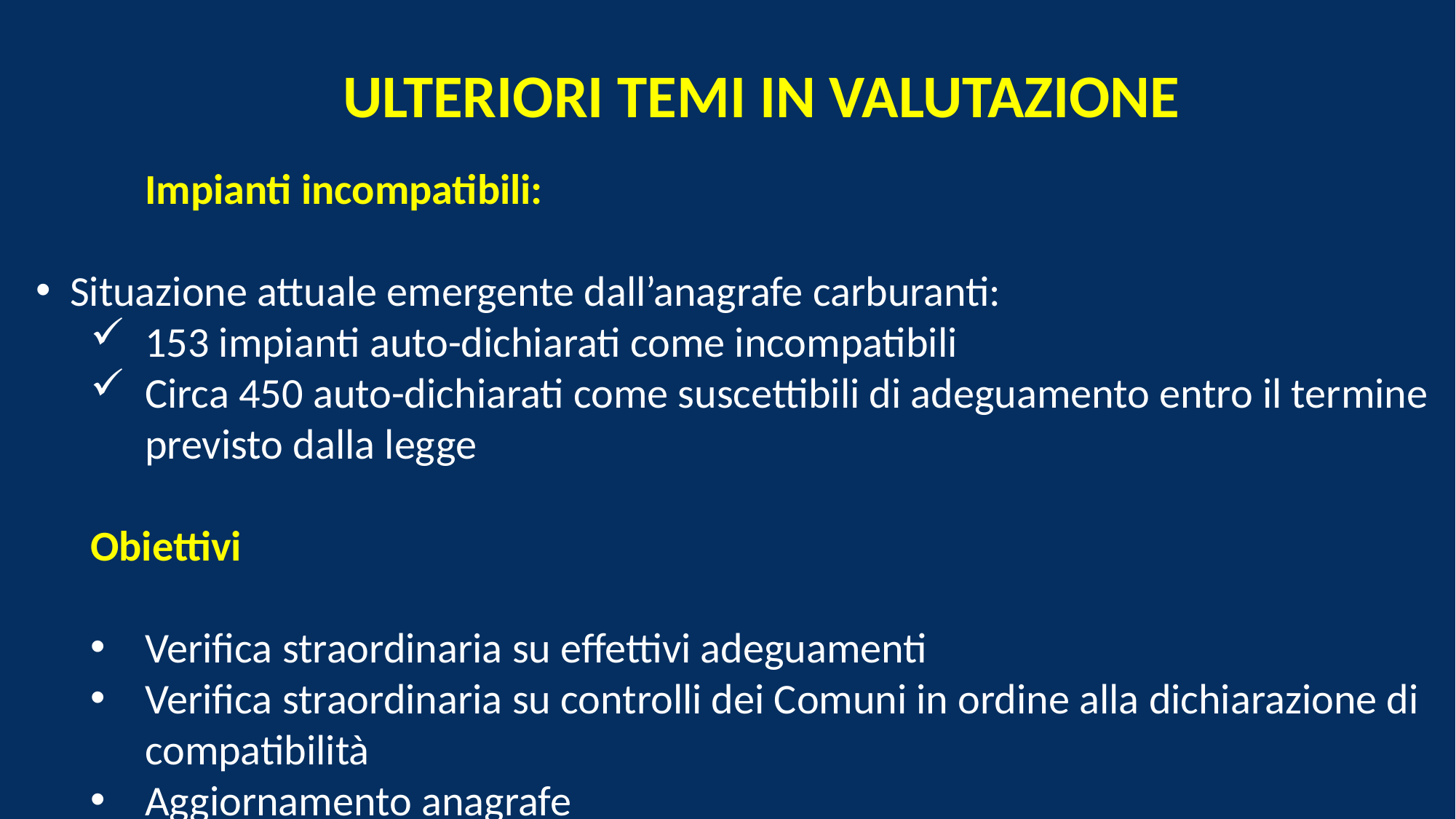

ULTERIORI TEMI IN VALUTAZIONE
	Impianti incompatibili:

Situazione attuale emergente dall’anagrafe carburanti:
153 impianti auto-dichiarati come incompatibili
Circa 450 auto-dichiarati come suscettibili di adeguamento entro il termine previsto dalla legge

Obiettivi

Verifica straordinaria su effettivi adeguamenti
Verifica straordinaria su controlli dei Comuni in ordine alla dichiarazione di compatibilità
Aggiornamento anagrafe